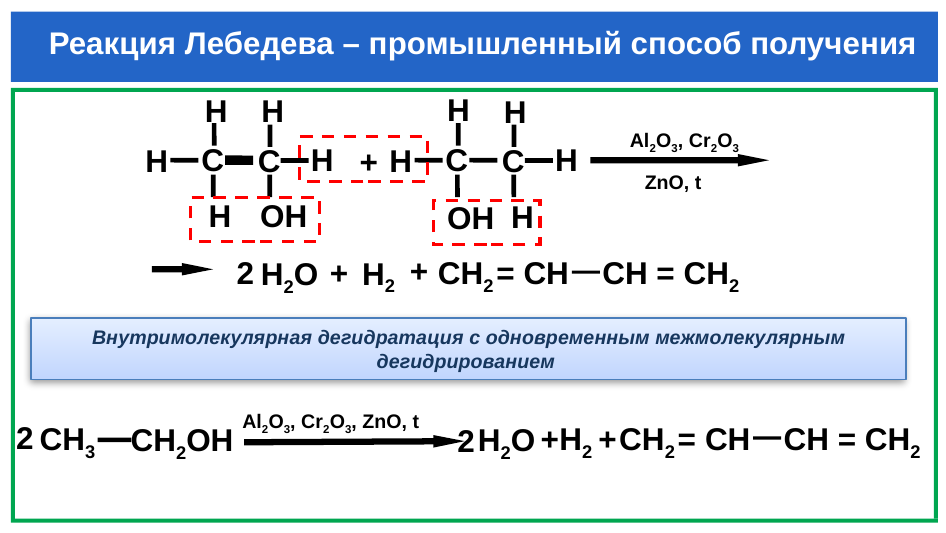

Реакция Лебедева – промышленный способ получения
H
H

H
C
H
C

H
OH
H
H

H
C
H
C

H
OH
Al2O3, Cr2O3
+

ZnO, t

+
2
Н2О
+
Н2
= CH
= CH2
CH2
CH

Внутримолекулярная дегидратация с одновременным межмолекулярным дегидрированием
Al2O3, Cr2O3, ZnO, t
2
CH3
CH2OH

Н2
+
+
Н2О
2
= CH
= CH2
CH2
CH